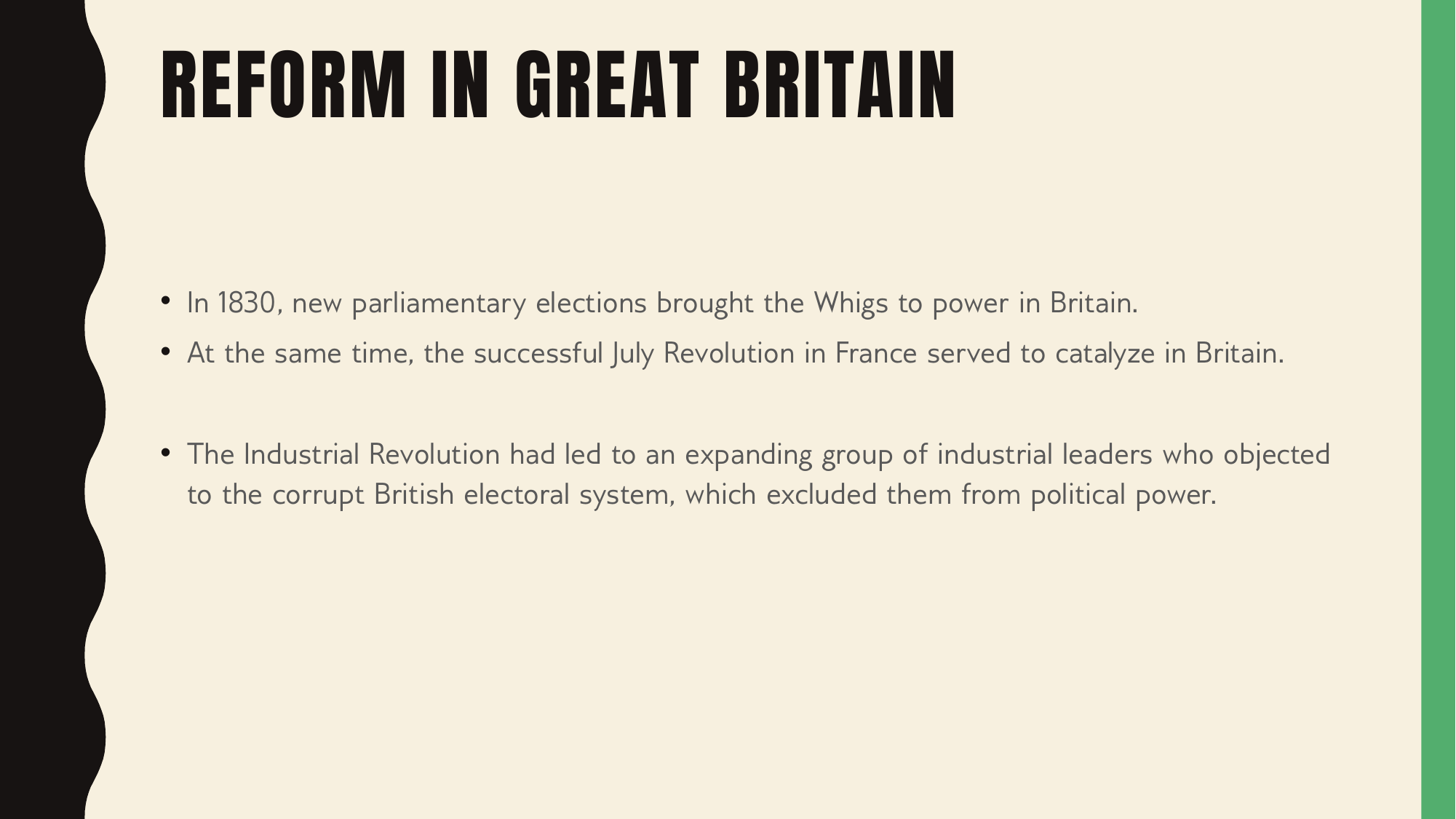

# Reform in Great Britain
In 1830, new parliamentary elections brought the Whigs to power in Britain.
At the same time, the successful July Revolution in France served to catalyze in Britain.

The Industrial Revolution had led to an expanding group of industrial leaders who objected to the corrupt British electoral system, which excluded them from political power.